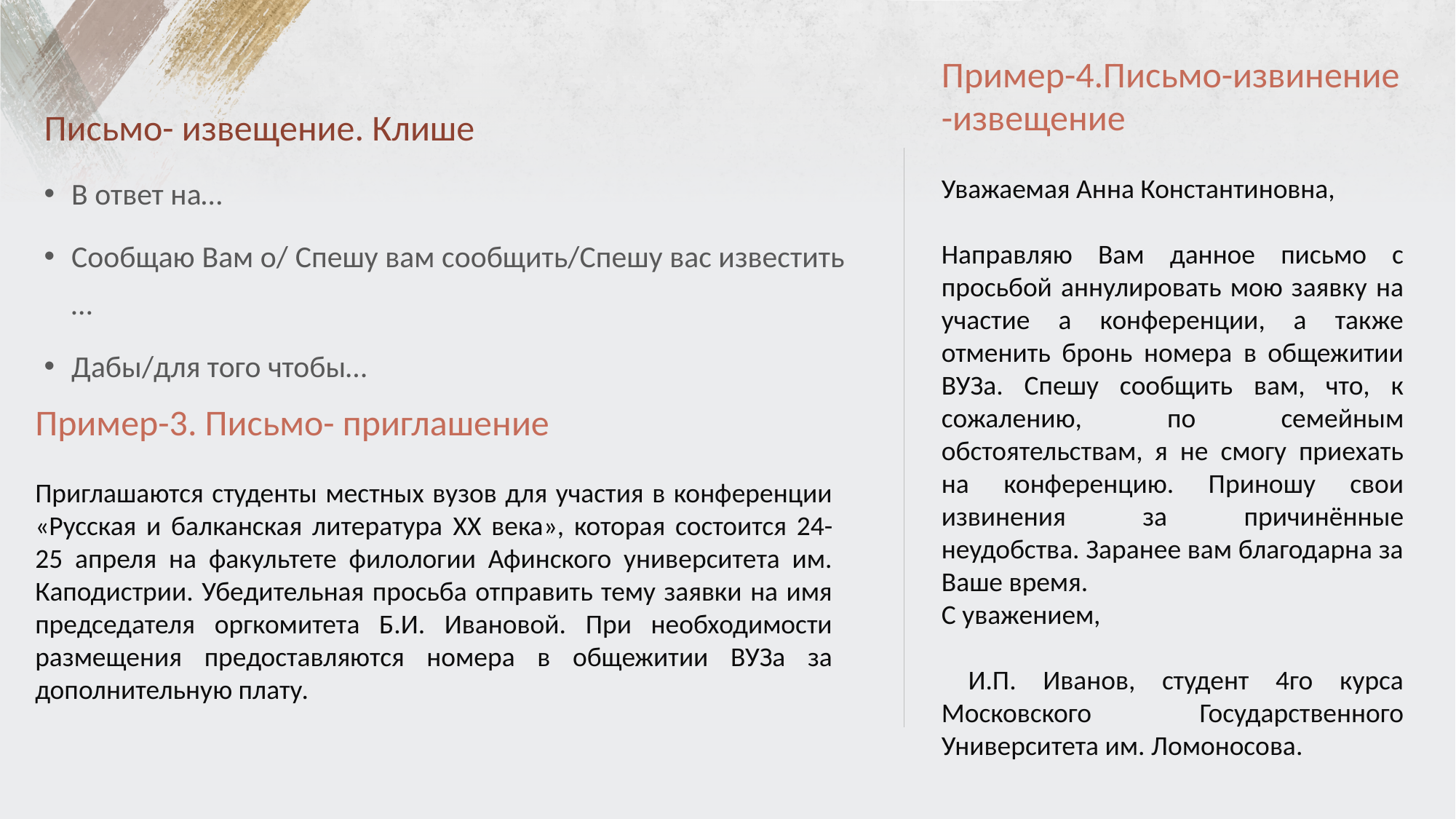

Письмо- извещение. Клише
В ответ на…
Сообщаю Вам о/ Спешу вам сообщить/Спешу вас известить  …
Дабы/для того чтобы…
Пример-4.Письмо-извинение -извещение

Уважаемая Анна Константиновна,

Направляю Вам данное письмо с просьбой аннулировать мою заявку на участие а конференции, а также отменить бронь номера в общежитии ВУЗа. Спешу сообщить вам, что, к сожалению, по семейным обстоятельствам, я не смогу приехать на конференцию. Приношу свои извинения за причинённые неудобства. Заранее вам благодарна за Ваше время.
С уважением,

 И.П. Иванов, студент 4го курса Московского Государственного Университета им. Ломоносова.
Пример-3. Письмо- приглашение

Приглашаются студенты местных вузов для участия в конференции «Русская и балканская литература ΧΧ века», которая состоится 24- 25 апреля на факультете филологии Афинского университета им. Каподистрии. Убедительная просьба отправить тему заявки на имя председателя оргкомитета Б.И. Ивановой. При необходимости размещения предоставляются номера в общежитии ВУЗа за дополнительную плату.